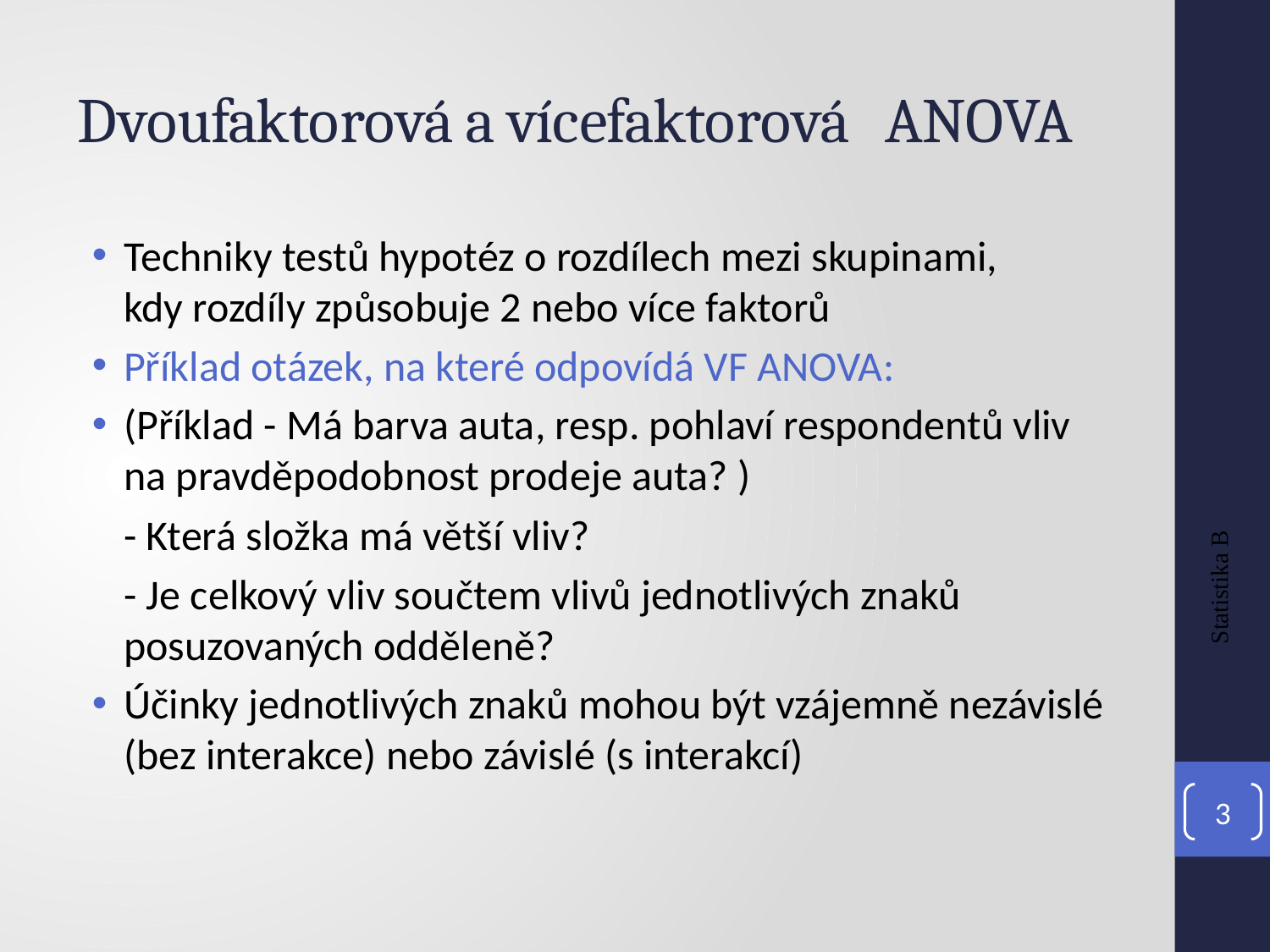

# Dvoufaktorová a vícefaktorová   ANOVA
Techniky testů hypotéz o rozdílech mezi skupinami,      kdy rozdíly způsobuje 2 nebo více faktorů
Příklad otázek, na které odpovídá VF ANOVA:
(Příklad - Má barva auta, resp. pohlaví respondentů vliv na pravděpodobnost prodeje auta? )
	- Která složka má větší vliv?
	- Je celkový vliv součtem vlivů jednotlivých znaků posuzovaných odděleně?
Účinky jednotlivých znaků mohou být vzájemně nezávislé (bez interakce) nebo závislé (s interakcí)
Statistika B
3